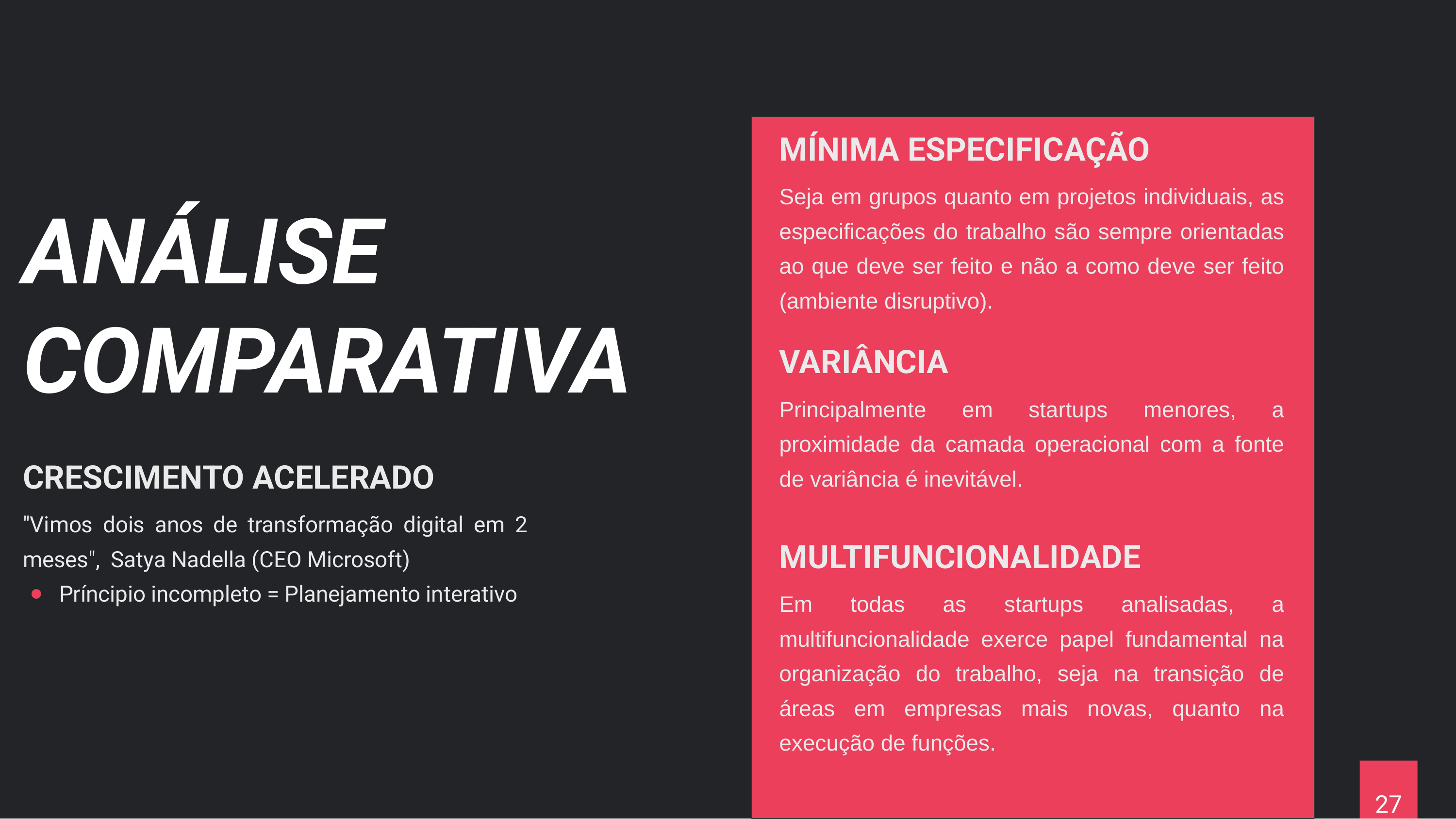

MÍNIMA ESPECIFICAÇÃO

Seja em grupos quanto em projetos individuais, as especificações do trabalho são sempre orientadas ao que deve ser feito e não a como deve ser feito (ambiente disruptivo).
# ANÁLISE
COMPARATIVA
VARIÂNCIA
Principalmente em startups menores, a proximidade da camada operacional com a fonte de variância é inevitável.
CRESCIMENTO ACELERADO
"Vimos dois anos de transformação digital em 2 meses",  Satya Nadella (CEO Microsoft)
Príncipio incompleto = Planejamento interativo
MULTIFUNCIONALIDADE
Em todas as startups analisadas, a multifuncionalidade exerce papel fundamental na organização do trabalho, seja na transição de áreas em empresas mais novas, quanto na execução de funções.

27